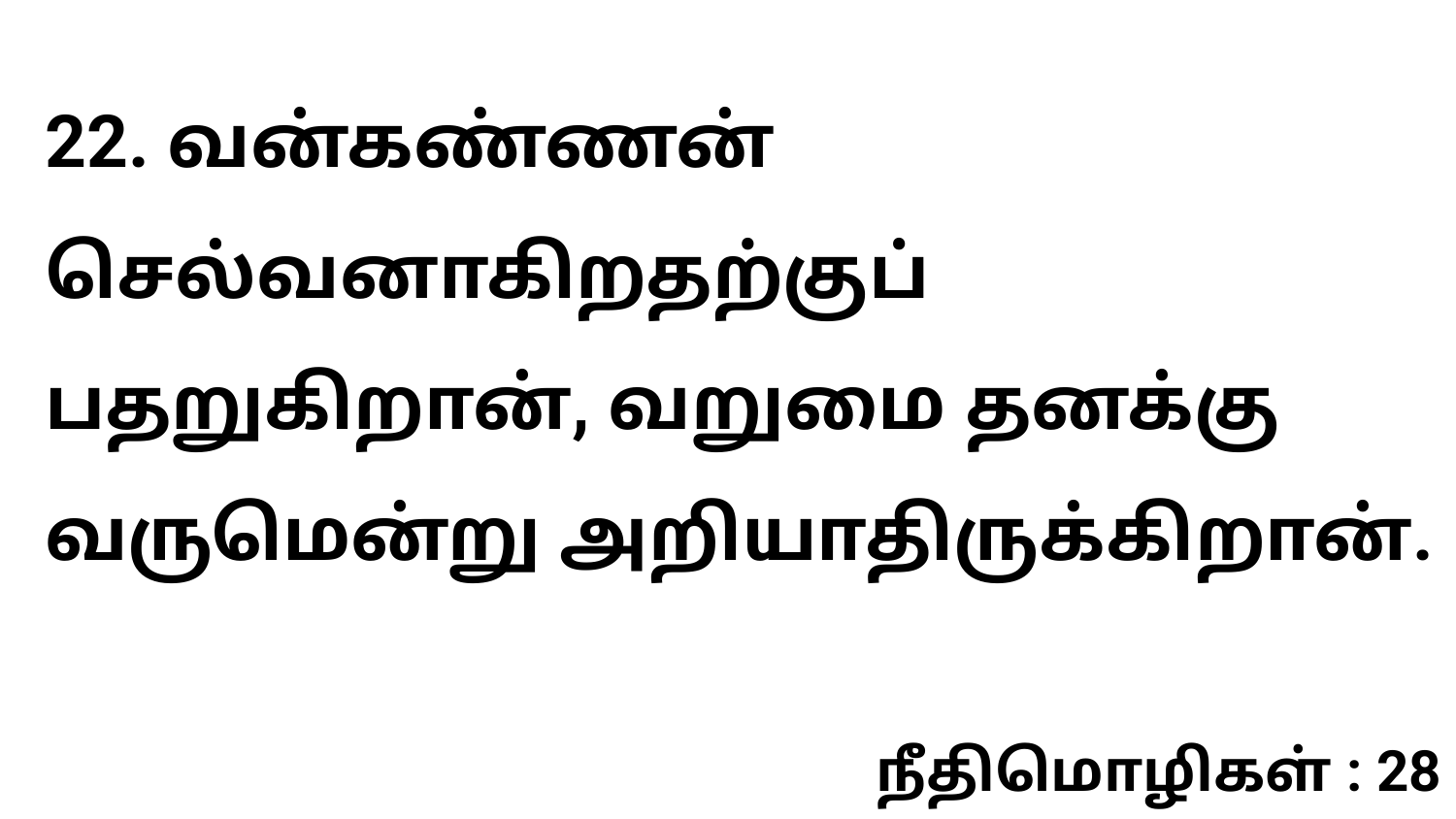

22. வன்கண்ணன் செல்வனாகிறதற்குப் பதறுகிறான், வறுமை தனக்கு வருமென்று அறியாதிருக்கிறான்.
நீதிமொழிகள் : 28